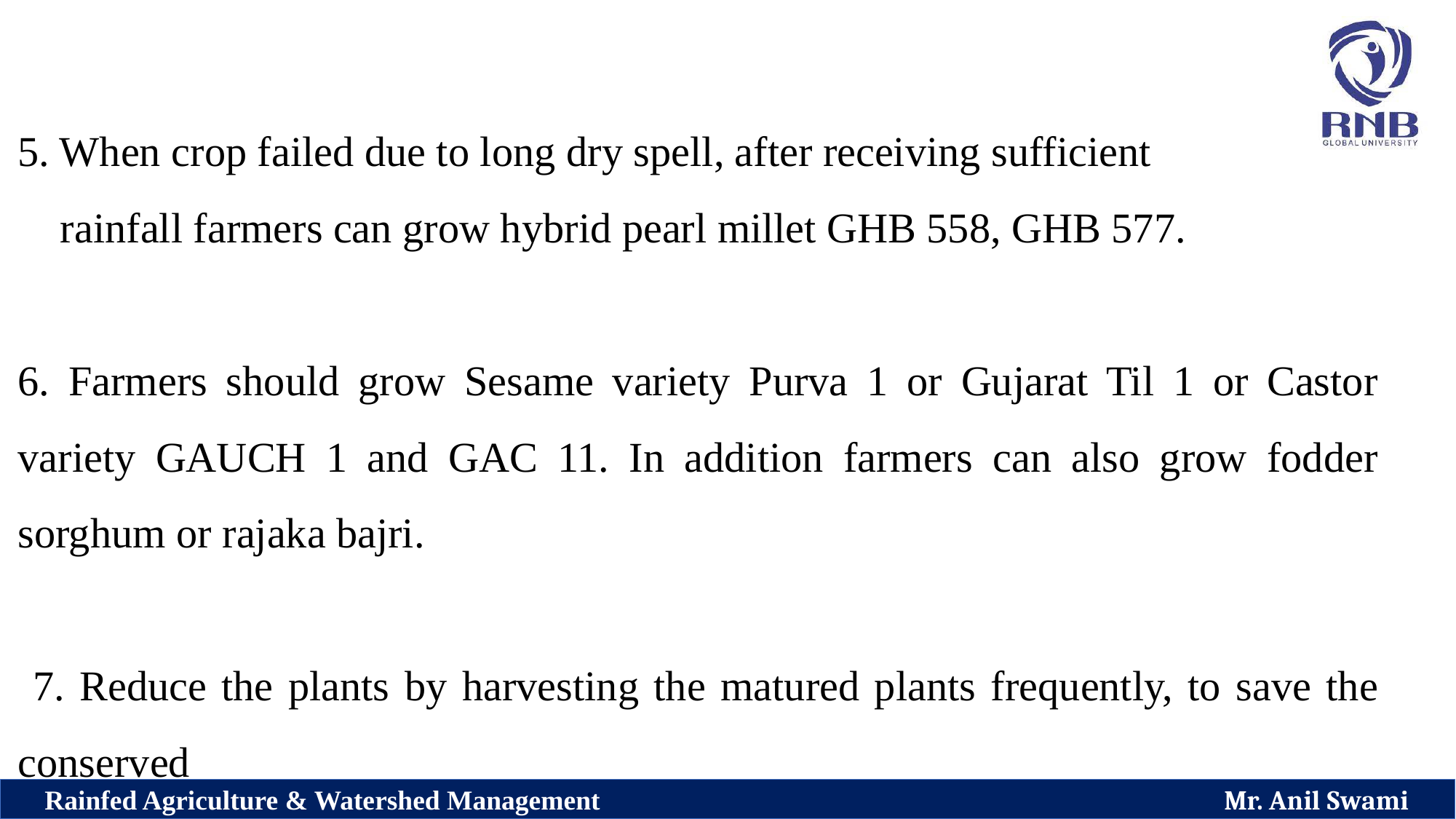

5. When crop failed due to long dry spell, after receiving sufficient
    rainfall farmers can grow hybrid pearl millet GHB 558, GHB 577.

6. Farmers should grow Sesame variety Purva 1 or Gujarat Til 1 or Castor variety GAUCH 1 and GAC 11. In addition farmers can also grow fodder sorghum or rajaka bajri.

 7. Reduce the plants by harvesting the matured plants frequently, to save the conserved